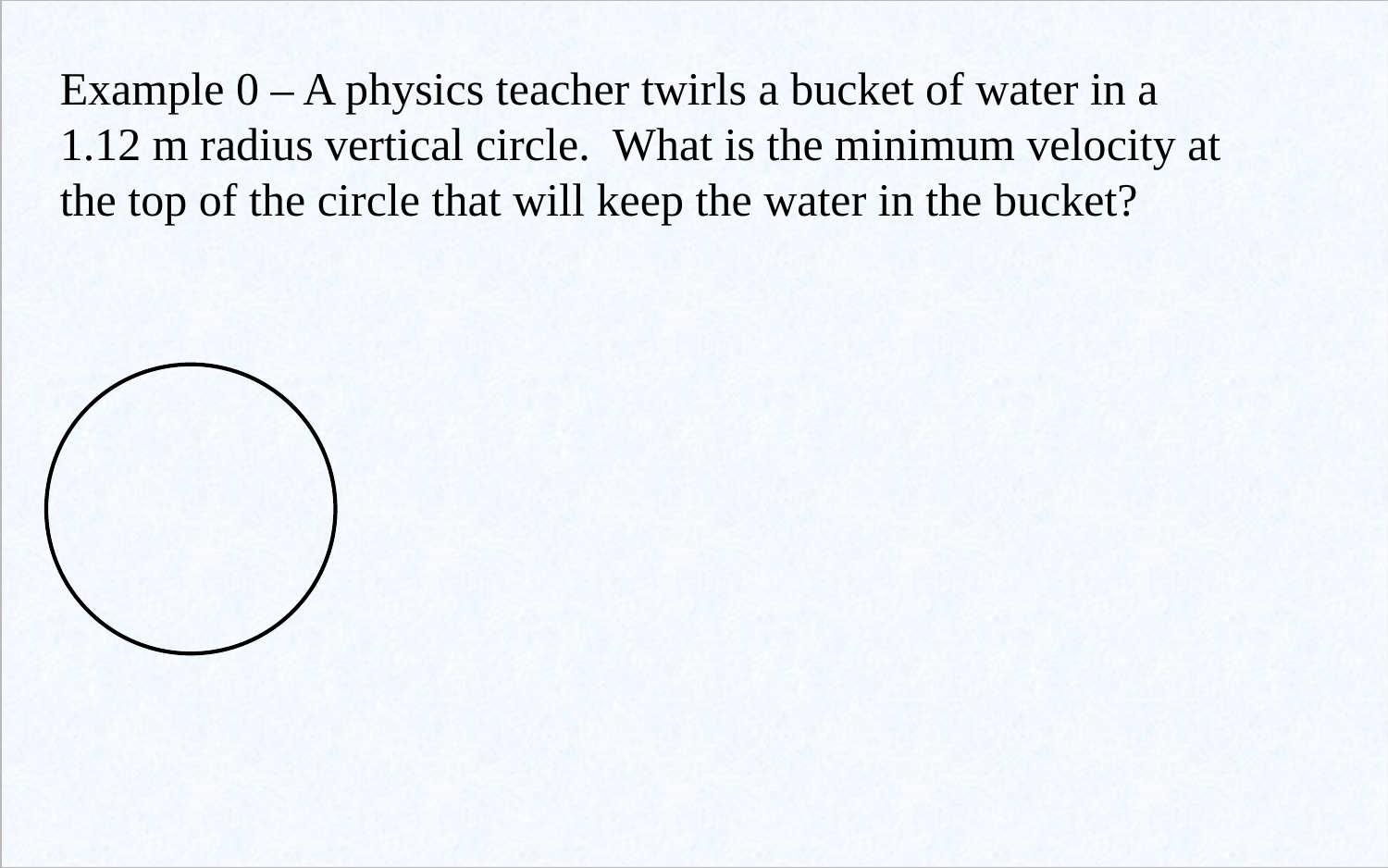

Example 0 – A physics teacher twirls a bucket of water in a 1.12 m radius vertical circle.  What is the minimum velocity at the top of the circle that will keep the water in the bucket?